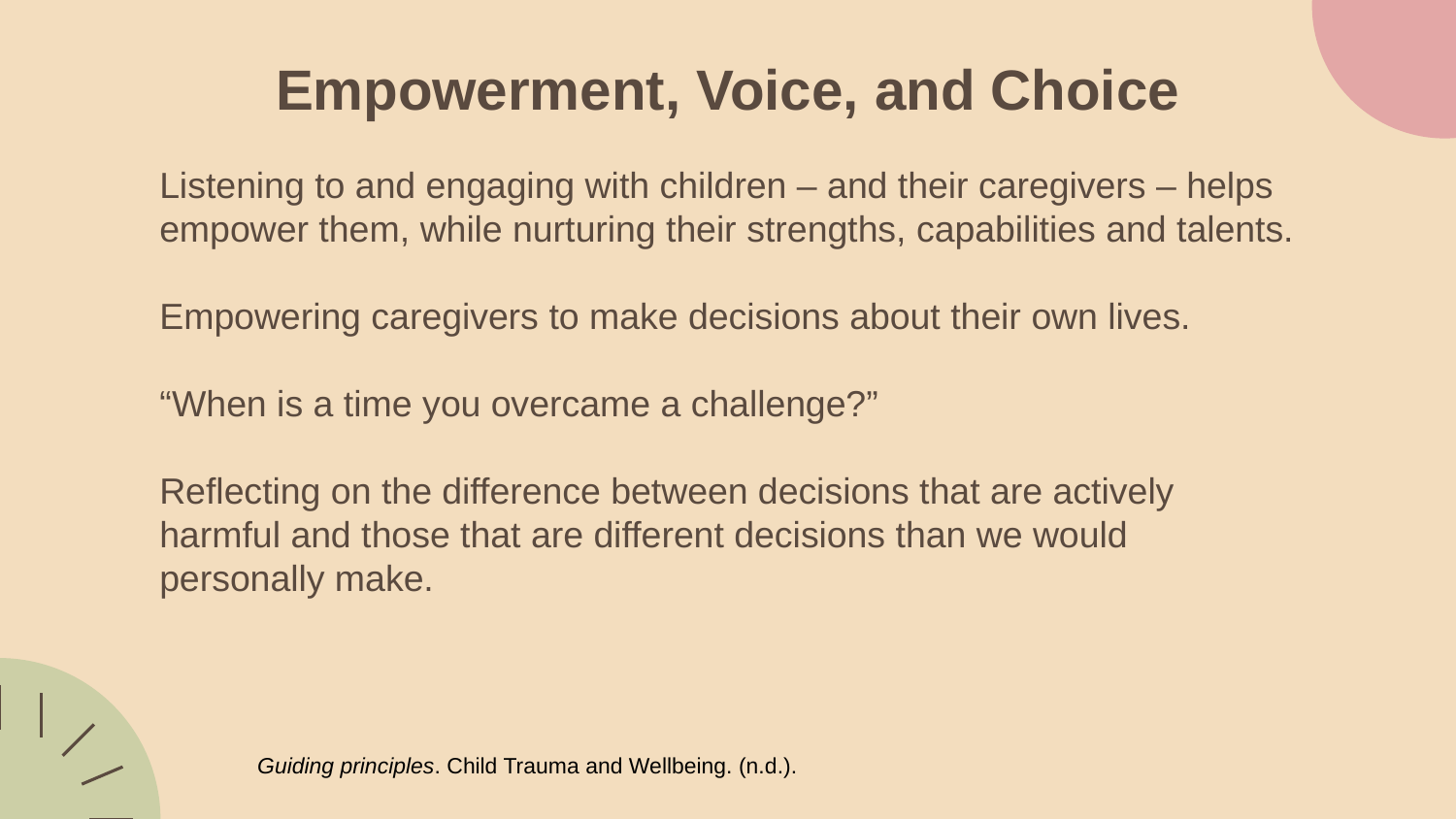

# Empowerment, Voice, and Choice
Listening to and engaging with children – and their caregivers – helps empower them, while nurturing their strengths, capabilities and talents.

Empowering caregivers to make decisions about their own lives.

“When is a time you overcame a challenge?”

Reflecting on the difference between decisions that are actively harmful and those that are different decisions than we would personally make.

Guiding principles. Child Trauma and Wellbeing. (n.d.).